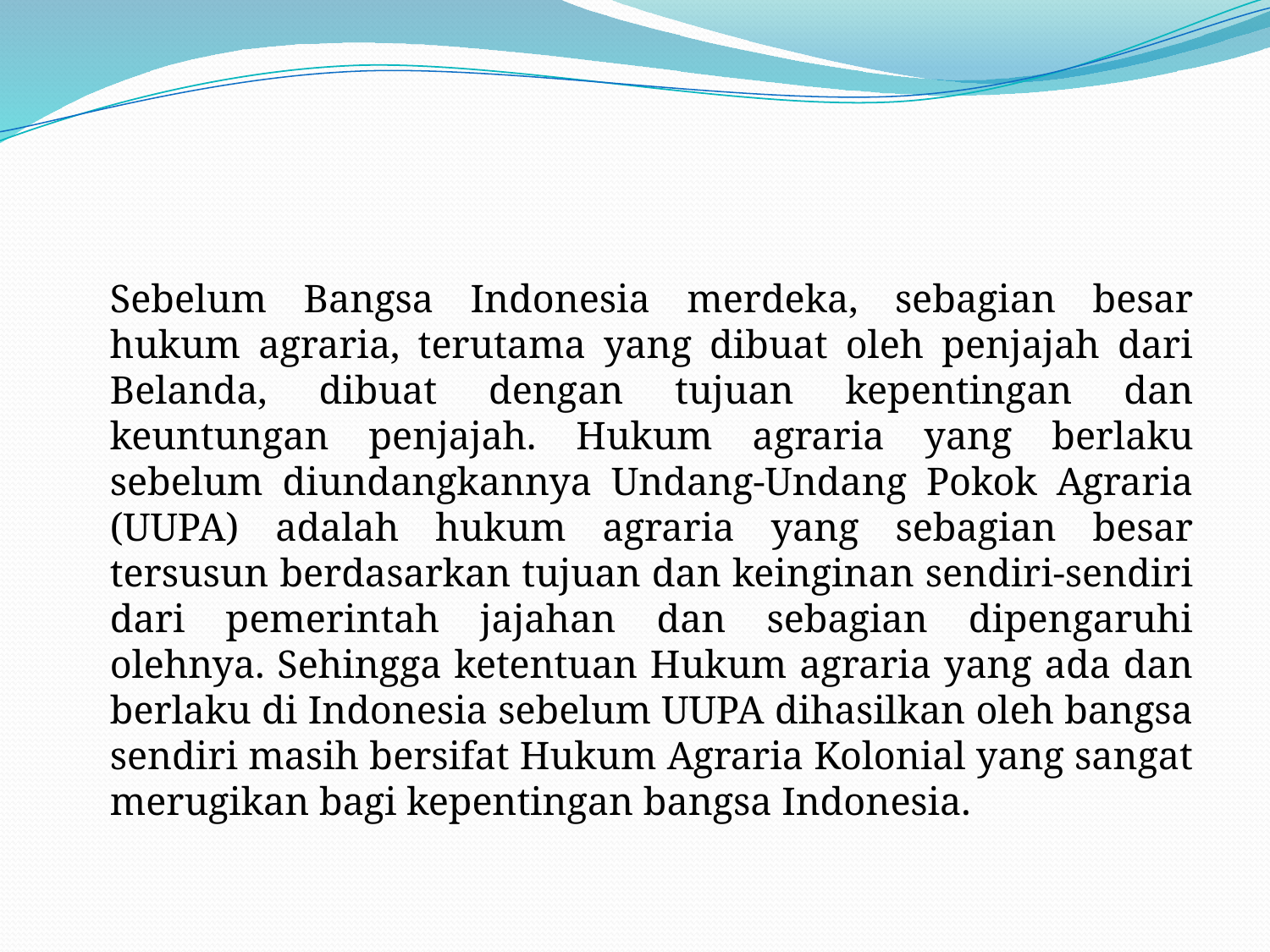

#
	Sebelum Bangsa Indonesia merdeka, sebagian besar hukum agraria, terutama yang dibuat oleh penjajah dari Belanda, dibuat dengan tujuan kepentingan dan keuntungan penjajah. Hukum agraria yang berlaku sebelum diundangkannya Undang-Undang Pokok Agraria (UUPA) adalah hukum agraria yang sebagian besar tersusun berdasarkan tujuan dan keinginan sendiri-sendiri dari pemerintah jajahan dan sebagian dipengaruhi olehnya. Sehingga ketentuan Hukum agraria yang ada dan berlaku di Indonesia sebelum UUPA dihasilkan oleh bangsa sendiri masih bersifat Hukum Agraria Kolonial yang sangat merugikan bagi kepentingan bangsa Indonesia.